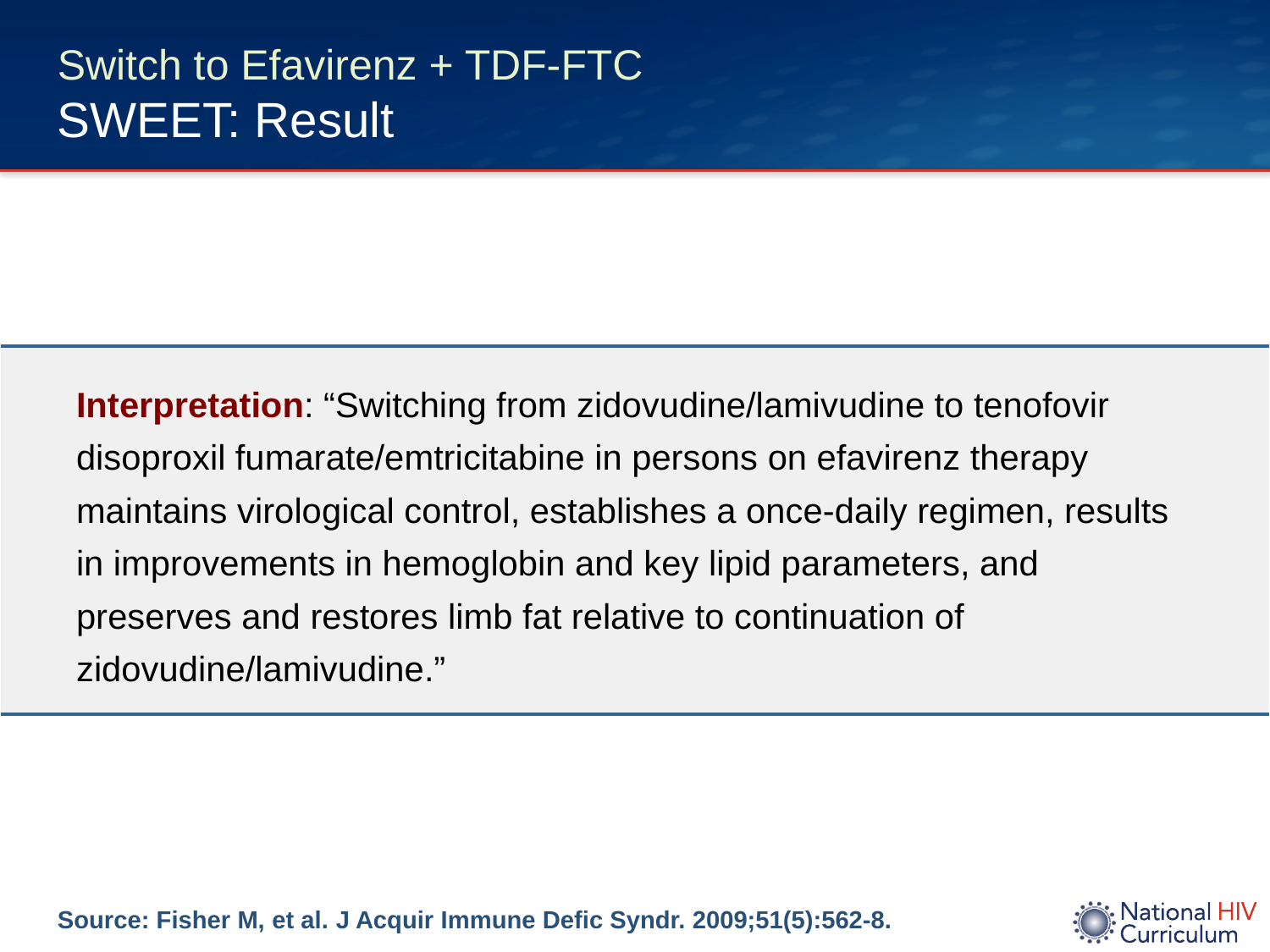

# Switch to Efavirenz + TDF-FTC SWEET: Result
| Interpretation: “Switching from zidovudine/lamivudine to tenofovir disoproxil fumarate/emtricitabine in persons on efavirenz therapy maintains virological control, establishes a once-daily regimen, results in improvements in hemoglobin and key lipid parameters, and preserves and restores limb fat relative to continuation of zidovudine/lamivudine.” |
| --- |
Source: Fisher M, et al. J Acquir Immune Defic Syndr. 2009;51(5):562-8.